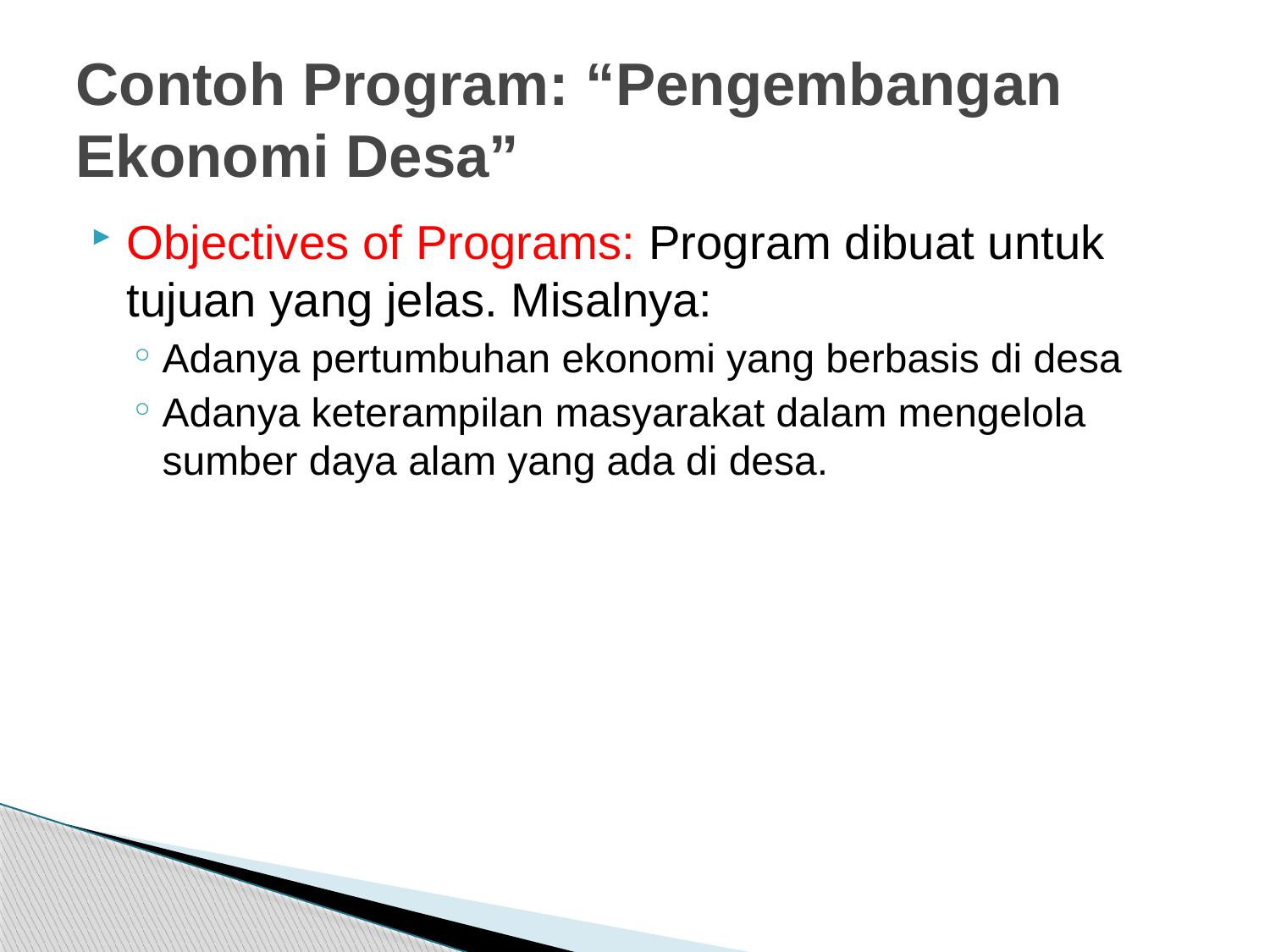

# Contoh Program: “Pengembangan Ekonomi Desa”
Objectives of Programs: Program dibuat untuk tujuan yang jelas. Misalnya:
Adanya pertumbuhan ekonomi yang berbasis di desa
Adanya keterampilan masyarakat dalam mengelola sumber daya alam yang ada di desa.